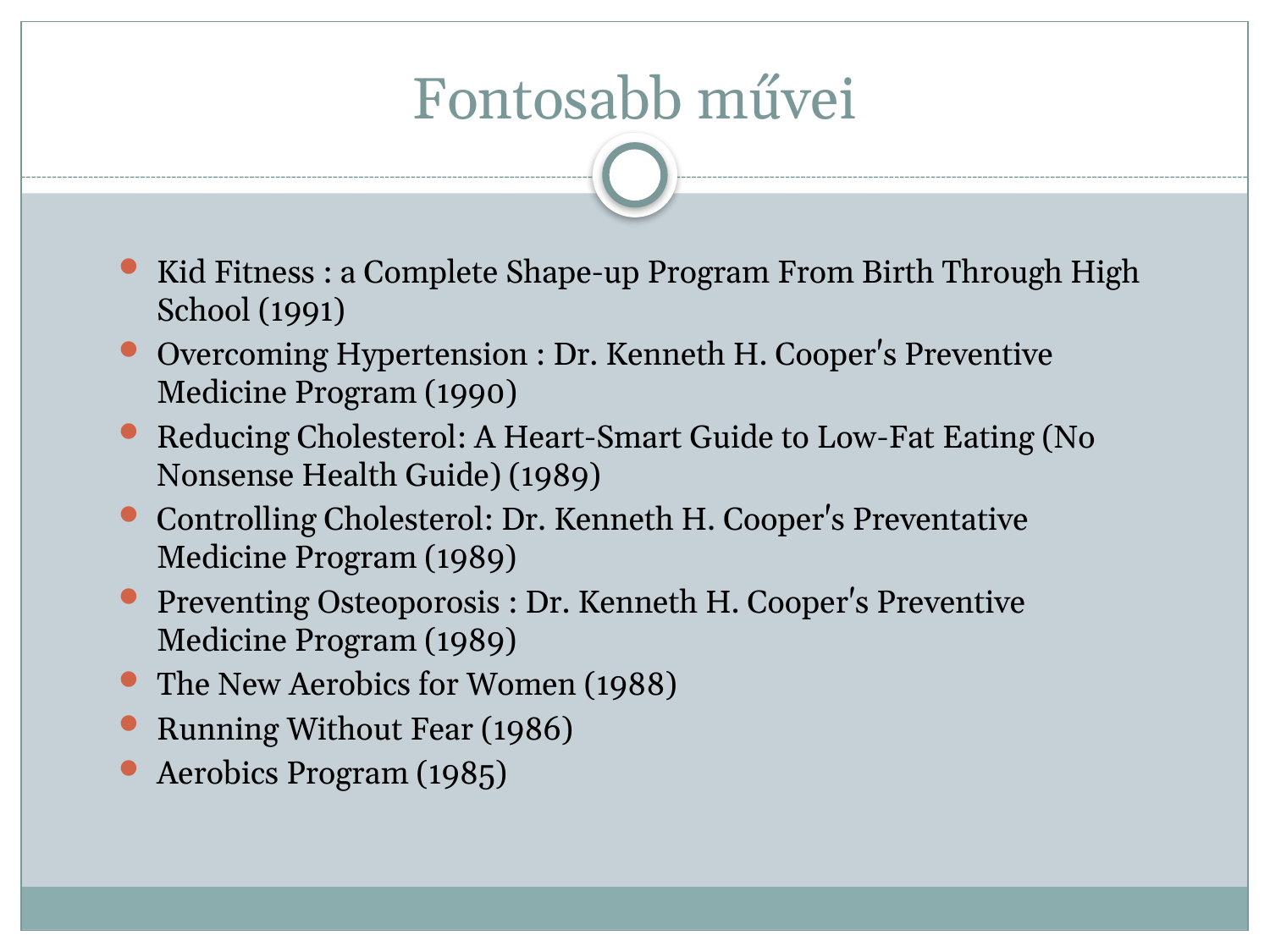

# Fontosabb művei
Kid Fitness : a Complete Shape-up Program From Birth Through High School (1991)
Overcoming Hypertension : Dr. Kenneth H. Cooper's Preventive Medicine Program (1990)
Reducing Cholesterol: A Heart-Smart Guide to Low-Fat Eating (No Nonsense Health Guide) (1989)
Controlling Cholesterol: Dr. Kenneth H. Cooper's Preventative Medicine Program (1989)
Preventing Osteoporosis : Dr. Kenneth H. Cooper's Preventive Medicine Program (1989)
The New Aerobics for Women (1988)
Running Without Fear (1986)
Aerobics Program (1985)